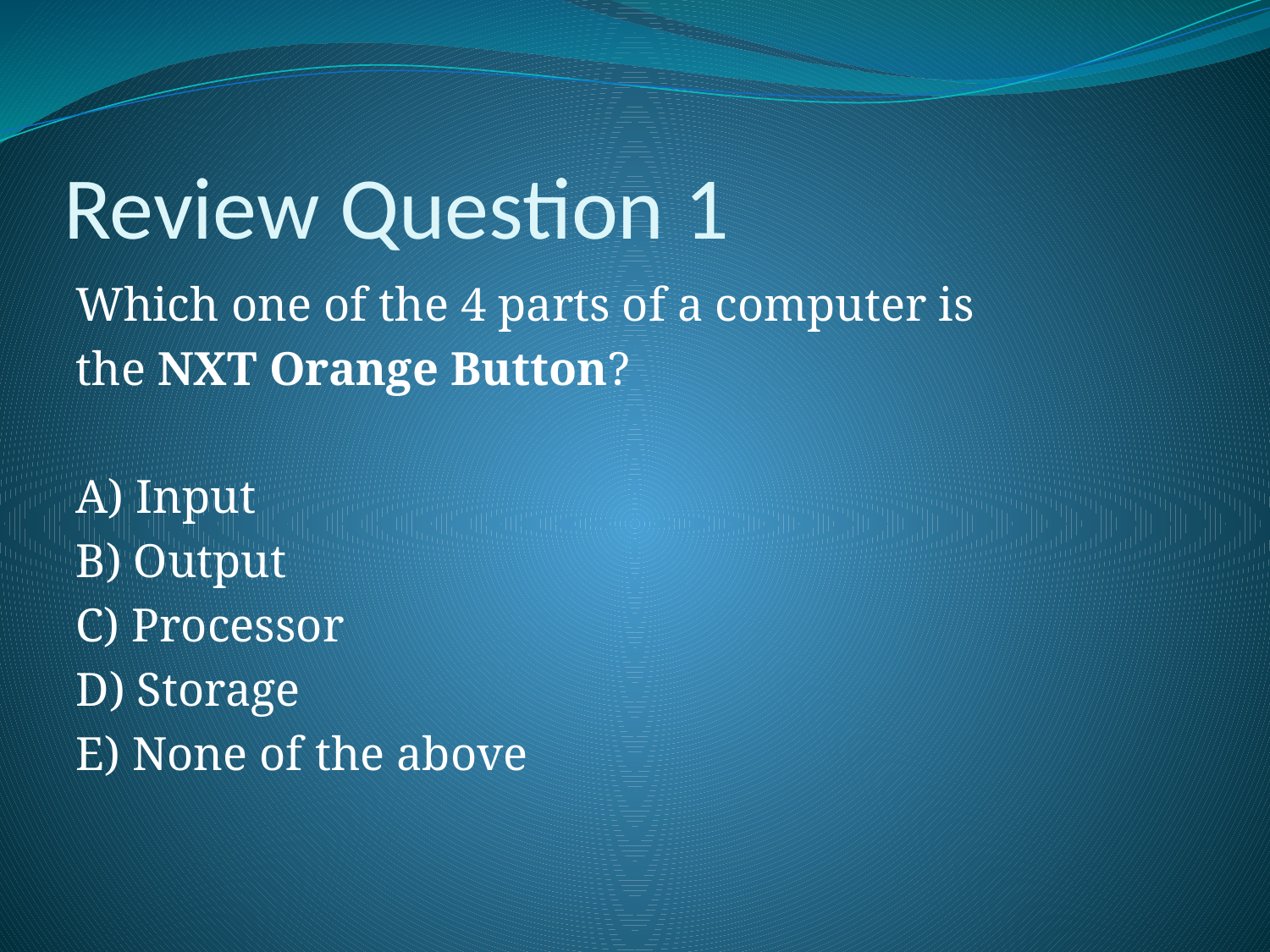

# Review Question 1
Which one of the 4 parts of a computer is
the NXT Orange Button?

A) Input
B) Output
C) Processor
D) Storage
E) None of the above